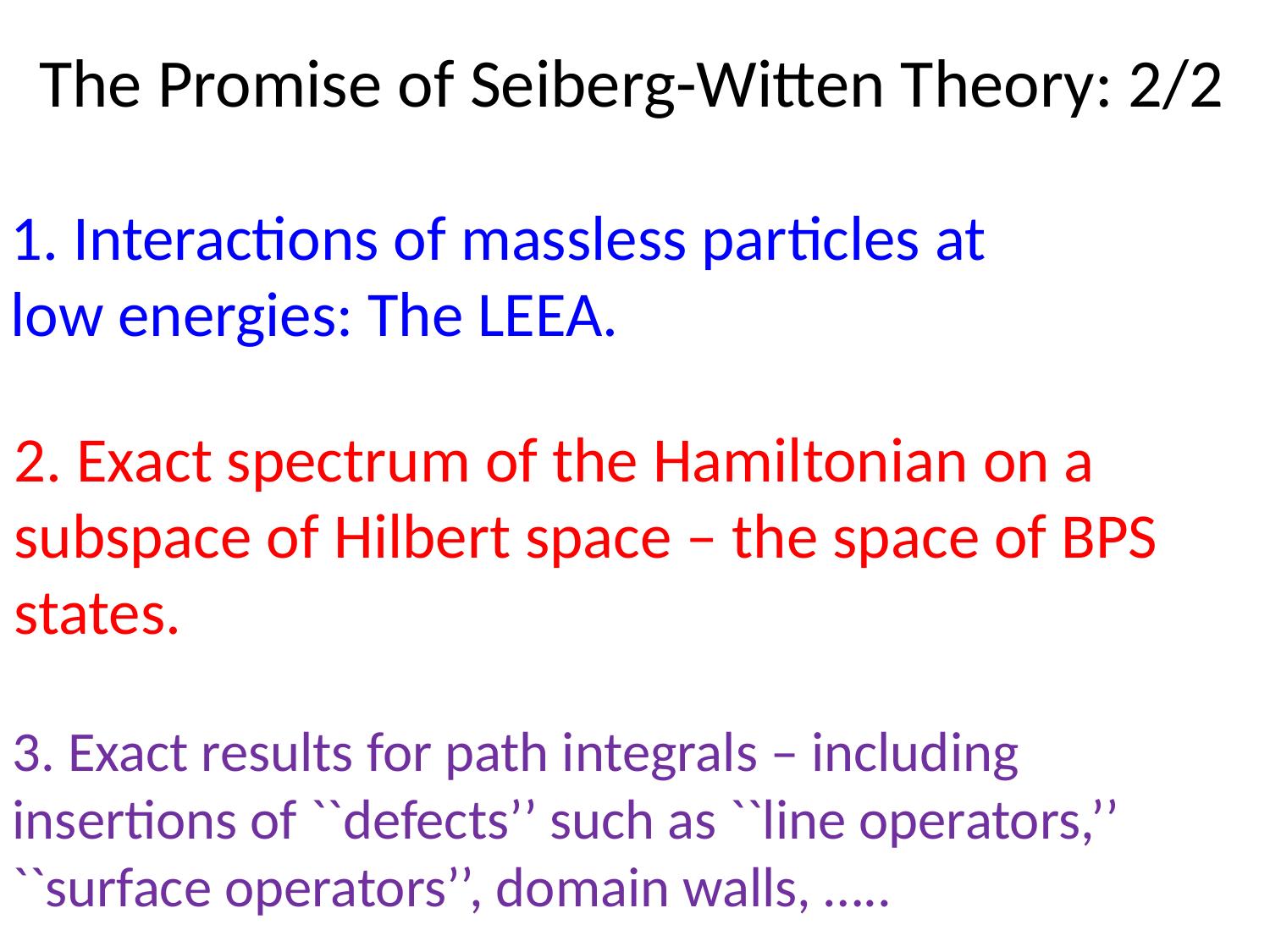

# The Promise of Seiberg-Witten Theory: 2/2
1. Interactions of massless particles at low energies: The LEEA.
2. Exact spectrum of the Hamiltonian on a subspace of Hilbert space – the space of BPS states.
3. Exact results for path integrals – including insertions of ``defects’’ such as ``line operators,’’ ``surface operators’’, domain walls, …..